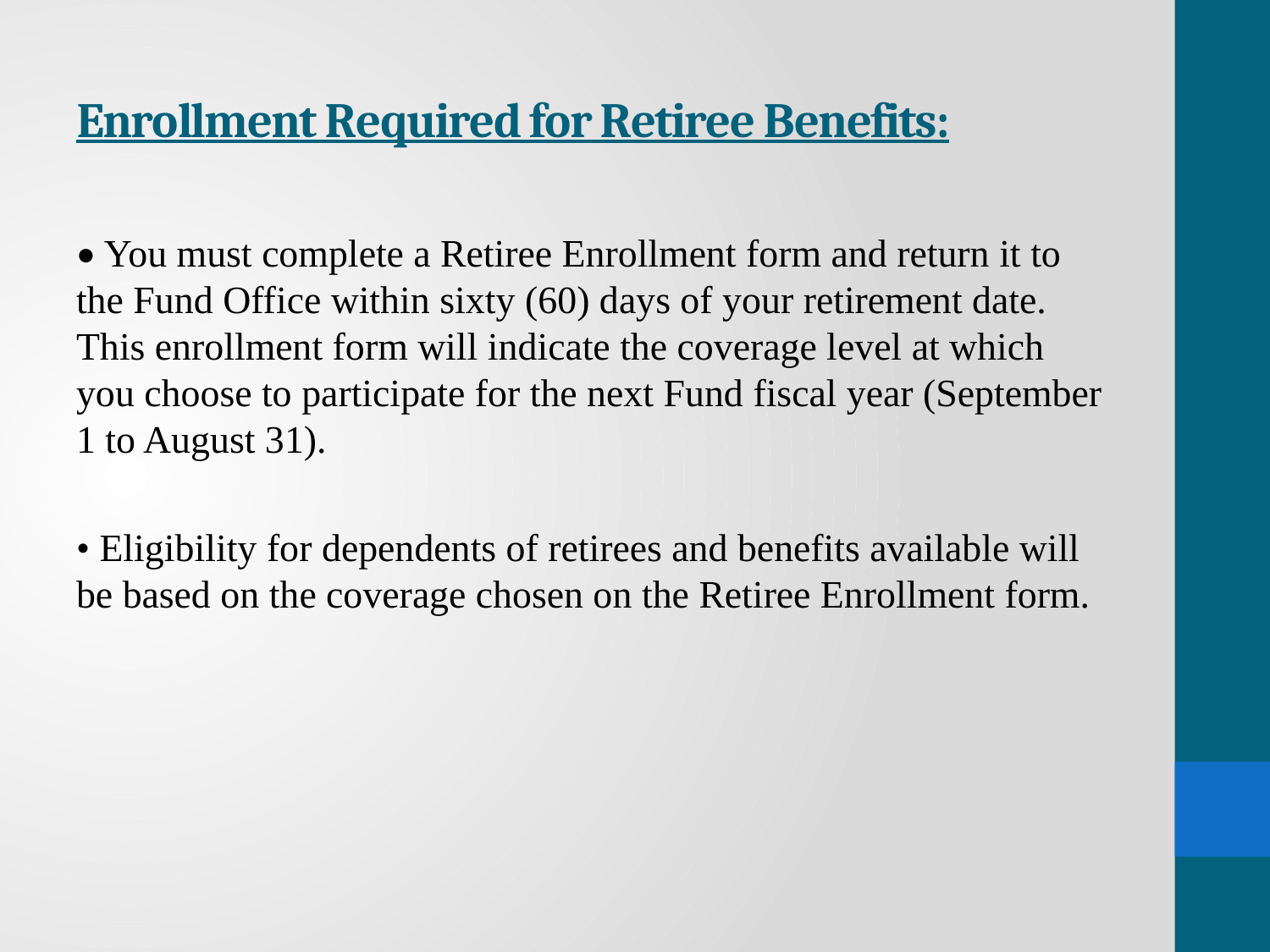

# Enrollment Required for Retiree Benefits:
• You must complete a Retiree Enrollment form and return it to the Fund Office within sixty (60) days of your retirement date.  This enrollment form will indicate the coverage level at which you choose to participate for the next Fund fiscal year (September 1 to August 31).

• Eligibility for dependents of retirees and benefits available will be based on the coverage chosen on the Retiree Enrollment form.